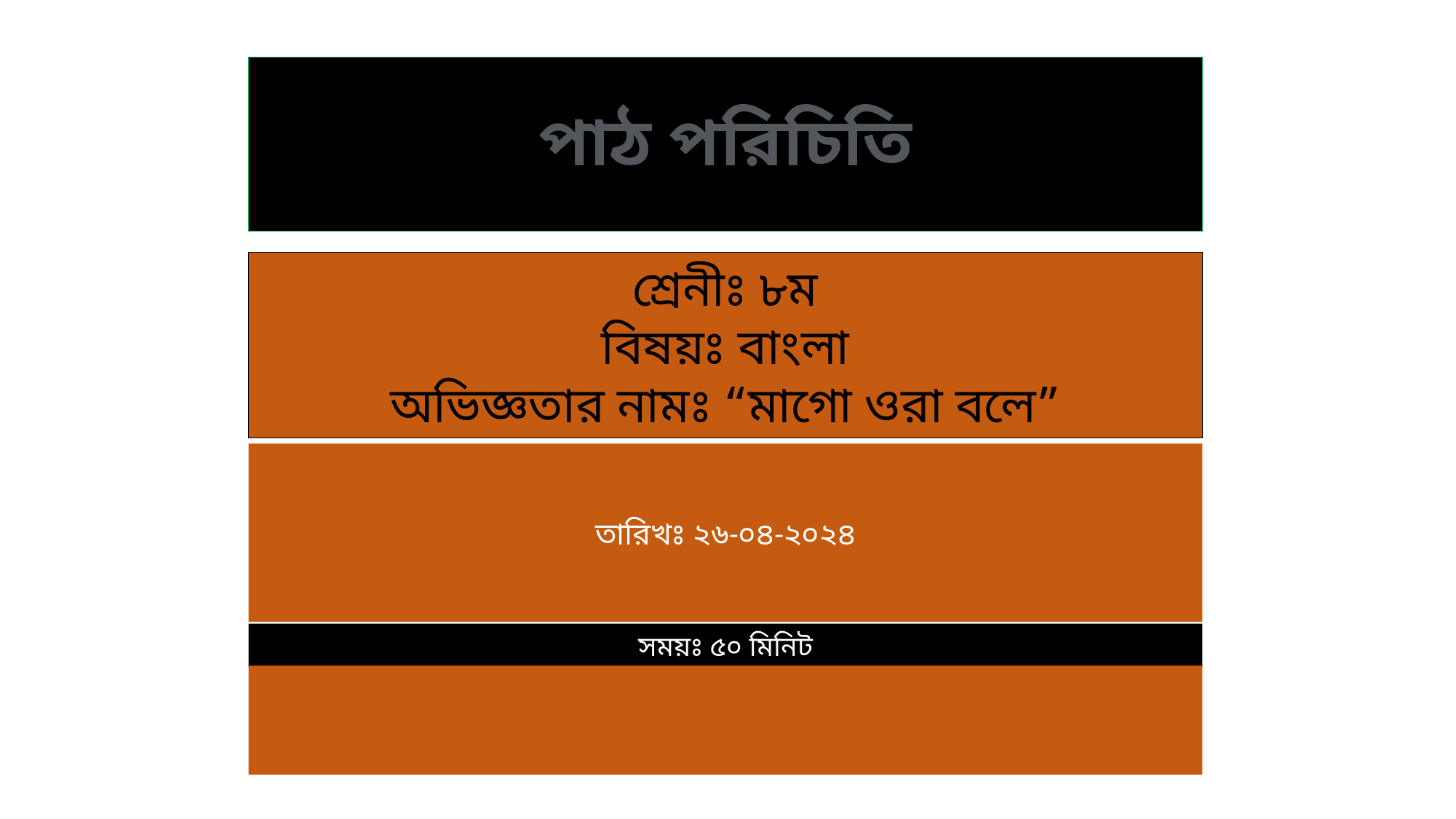

# পাঠ পরিচিতি
শ্রেনীঃ ৮ম
বিষয়ঃ বাংলা
অভিজ্ঞতার নামঃ “মাগো ওরা বলে”

তারিখঃ ২৬-০৪-২০২৪

সময়ঃ ৫০ মিনিট